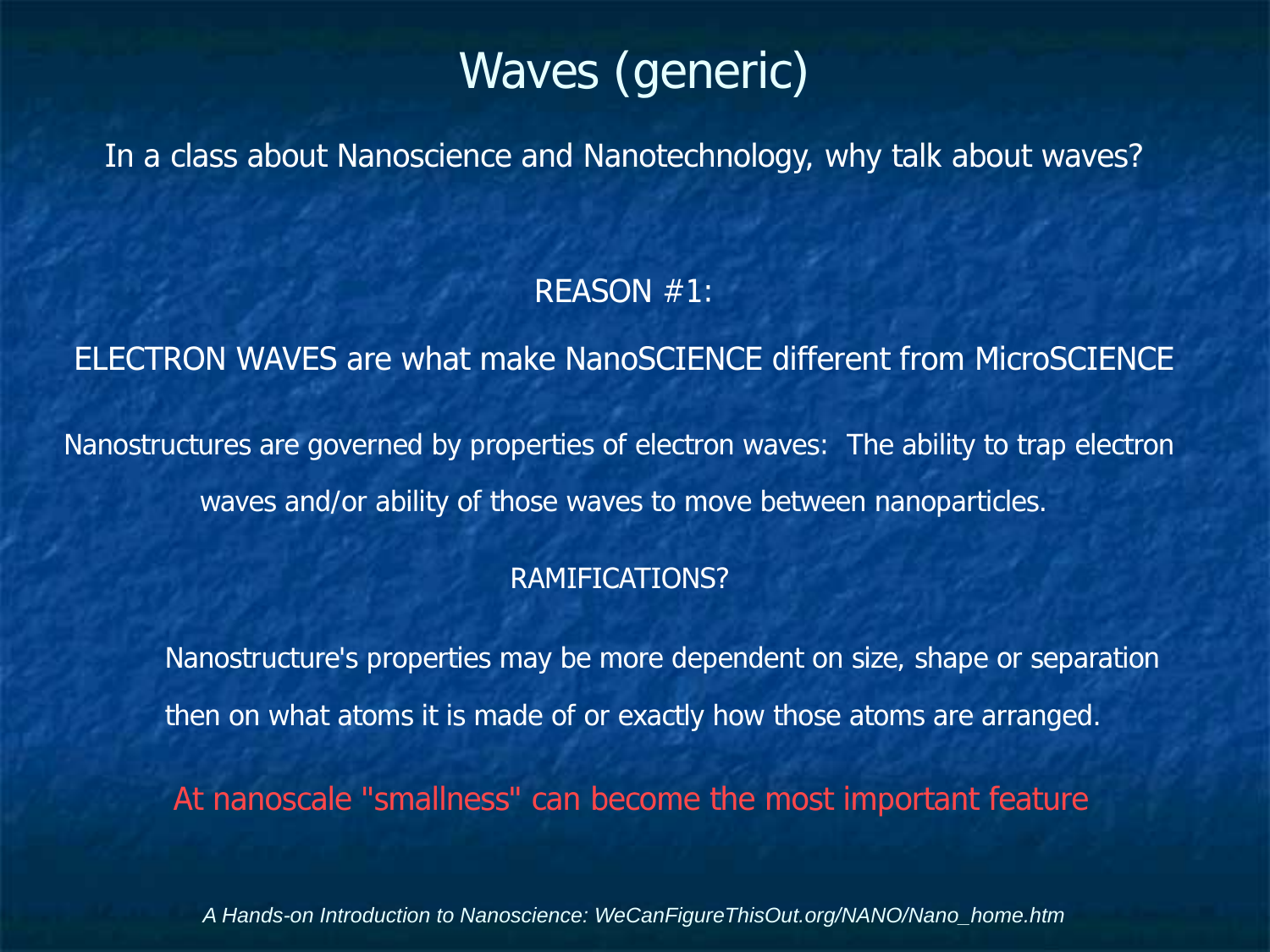

# Waves (generic)
In a class about Nanoscience and Nanotechnology, why talk about waves?

REASON #1:

ELECTRON WAVES are what make NanoSCIENCE different from MicroSCIENCE

Nanostructures are governed by properties of electron waves:  The ability to trap electron

waves and/or ability of those waves to move between nanoparticles.
RAMIFICATIONS?

	Nanostructure's properties may be more dependent on size, shape or separation

	then on what atoms it is made of or exactly how those atoms are arranged.

	 At nanoscale "smallness" can become the most important feature
A Hands-on Introduction to Nanoscience: WeCanFigureThisOut.org/NANO/Nano_home.htm